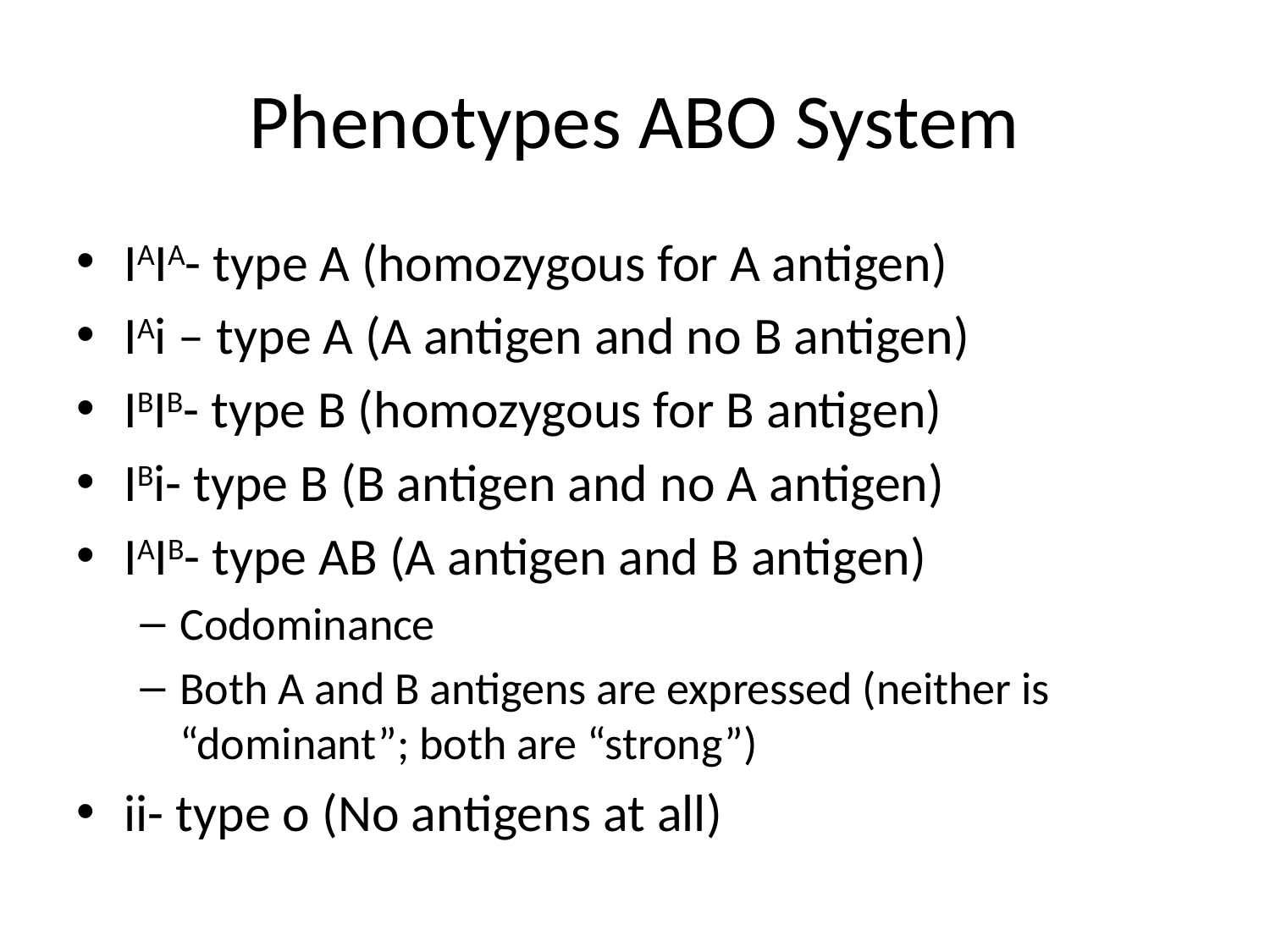

# Phenotypes ABO System
IAIA- type A (homozygous for A antigen)
IAi – type A (A antigen and no B antigen)
IBIB- type B (homozygous for B antigen)
IBi- type B (B antigen and no A antigen)
IAIB- type AB (A antigen and B antigen)
Codominance
Both A and B antigens are expressed (neither is “dominant”; both are “strong”)
ii- type o (No antigens at all)